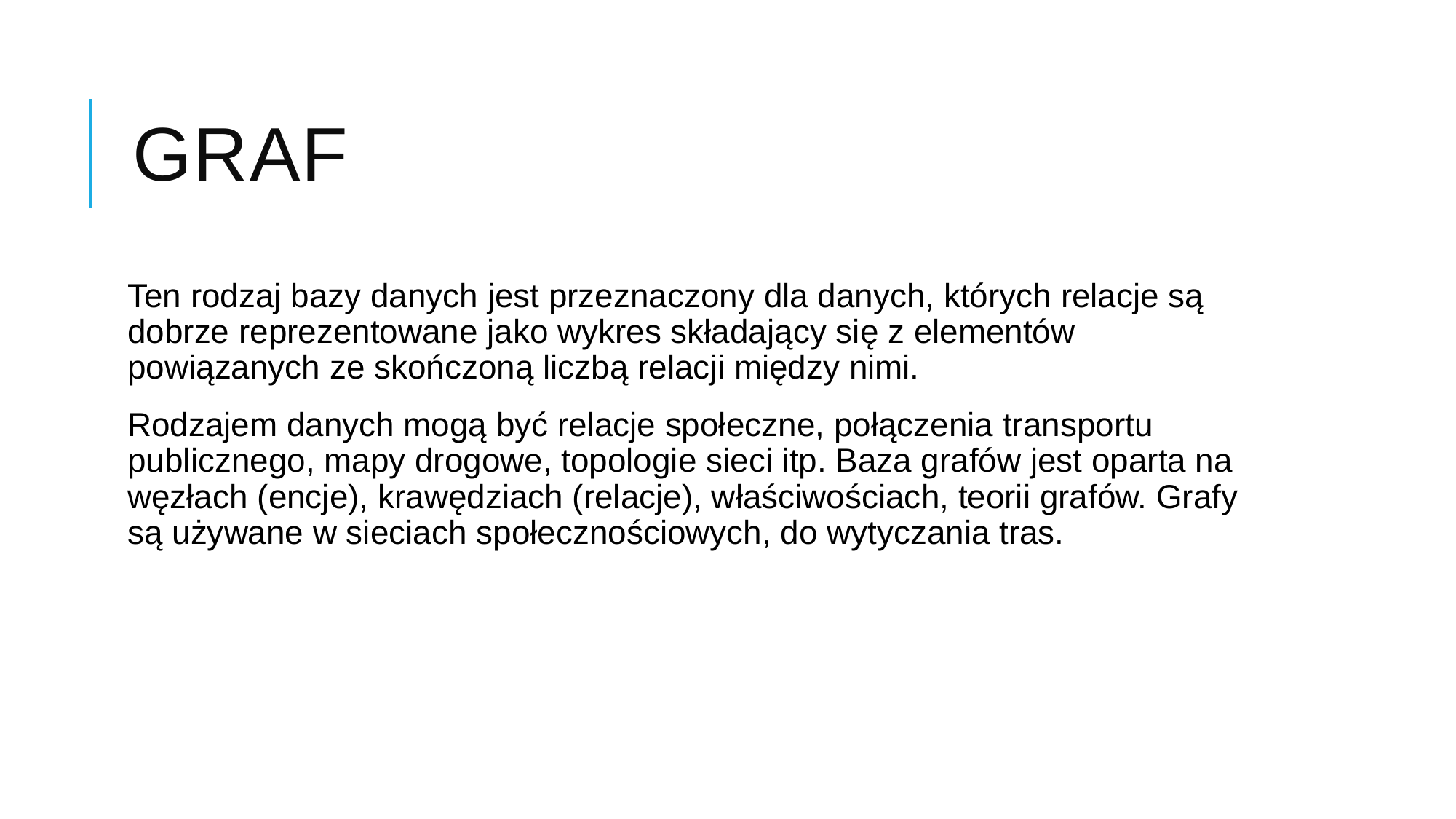

# Graf
Ten rodzaj bazy danych jest przeznaczony dla danych, których relacje są dobrze reprezentowane jako wykres składający się z elementów powiązanych ze skończoną liczbą relacji między nimi.
Rodzajem danych mogą być relacje społeczne, połączenia transportu publicznego, mapy drogowe, topologie sieci itp. Baza grafów jest oparta na węzłach (encje), krawędziach (relacje), właściwościach, teorii grafów. Grafy są używane w sieciach społecznościowych, do wytyczania tras.